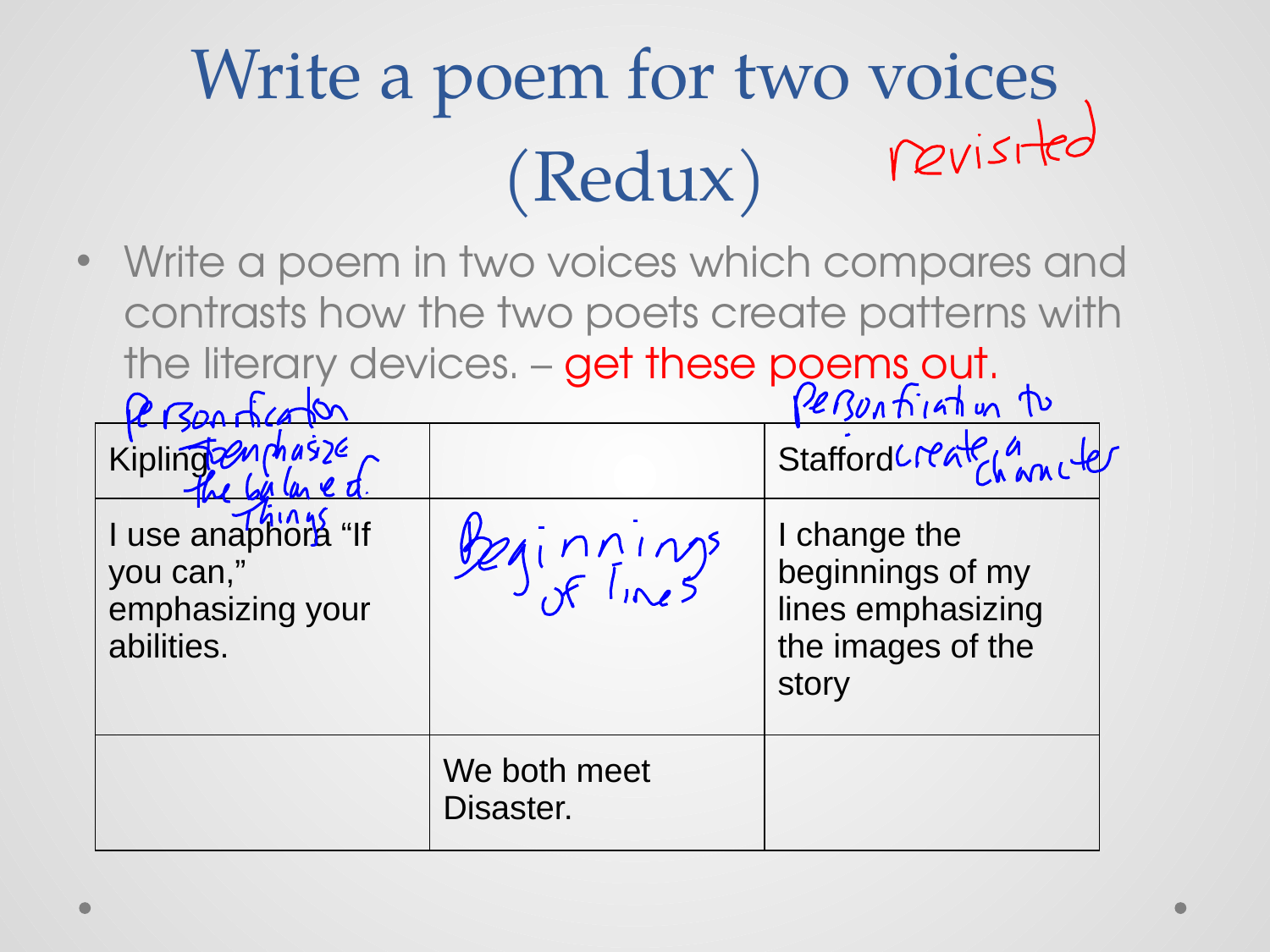

# Write a poem for two voices (Redux)

Write a poem in two voices which compares and contrasts how the two poets create patterns with the literary devices. – get these poems out.

| Kipling |  | Stafford |
| --- | --- | --- |
| I use anaphora “If you can,” emphasizing your abilities. |  | I change the beginnings of my lines emphasizing the images of the story |
|  | We both meet Disaster. |  |